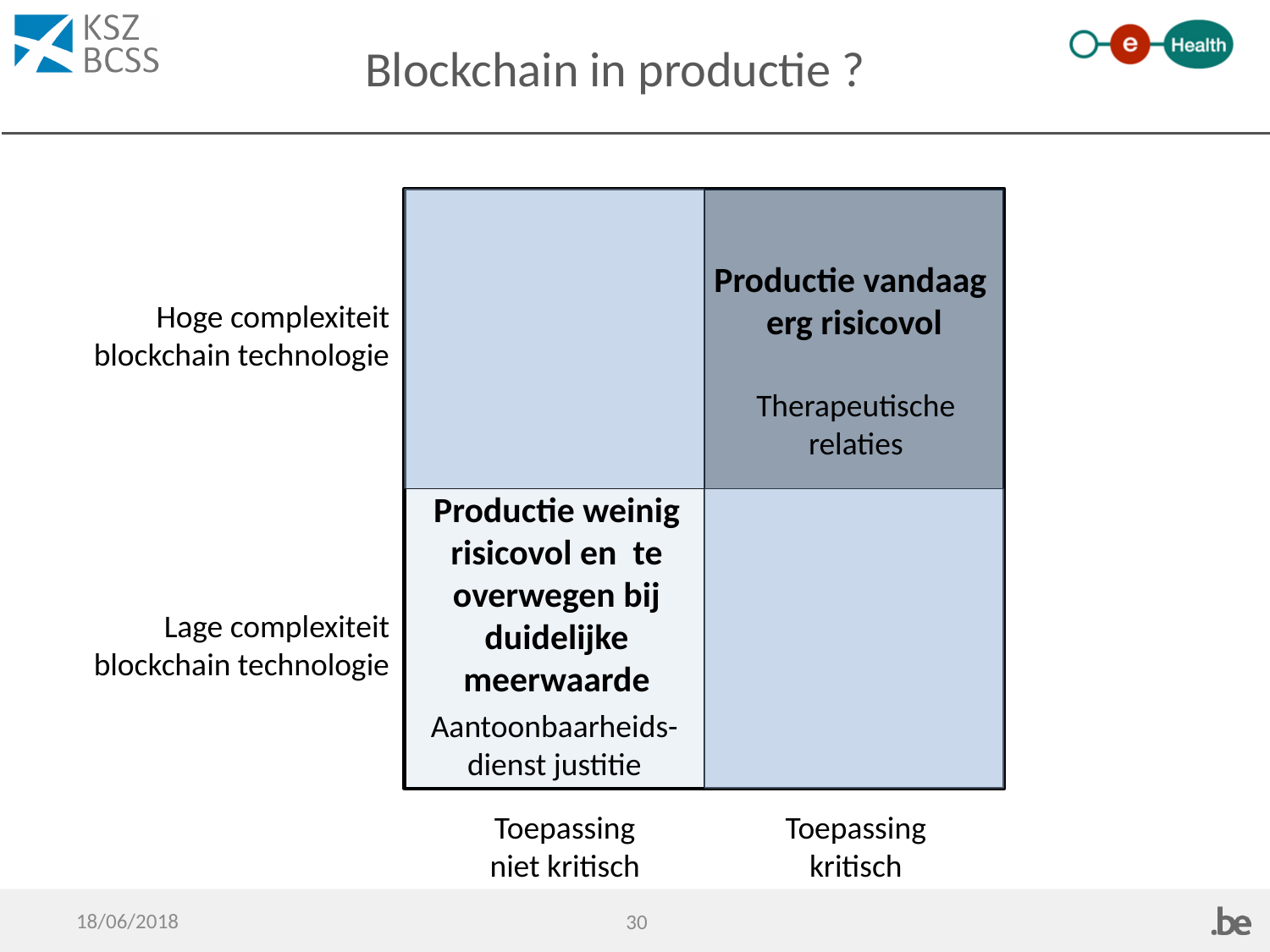

# Blockchain in productie ?

Productie vandaag
erg risicovol
Hoge complexiteit
blockchain technologie
Therapeutische
relaties
Productie weinig risicovol en  te overwegen bij duidelijke meerwaarde

Lage complexiteit
blockchain technologie
Aantoonbaarheids-
dienst justitie
Toepassing
kritisch
Toepassing
niet kritisch
18/06/2018
30